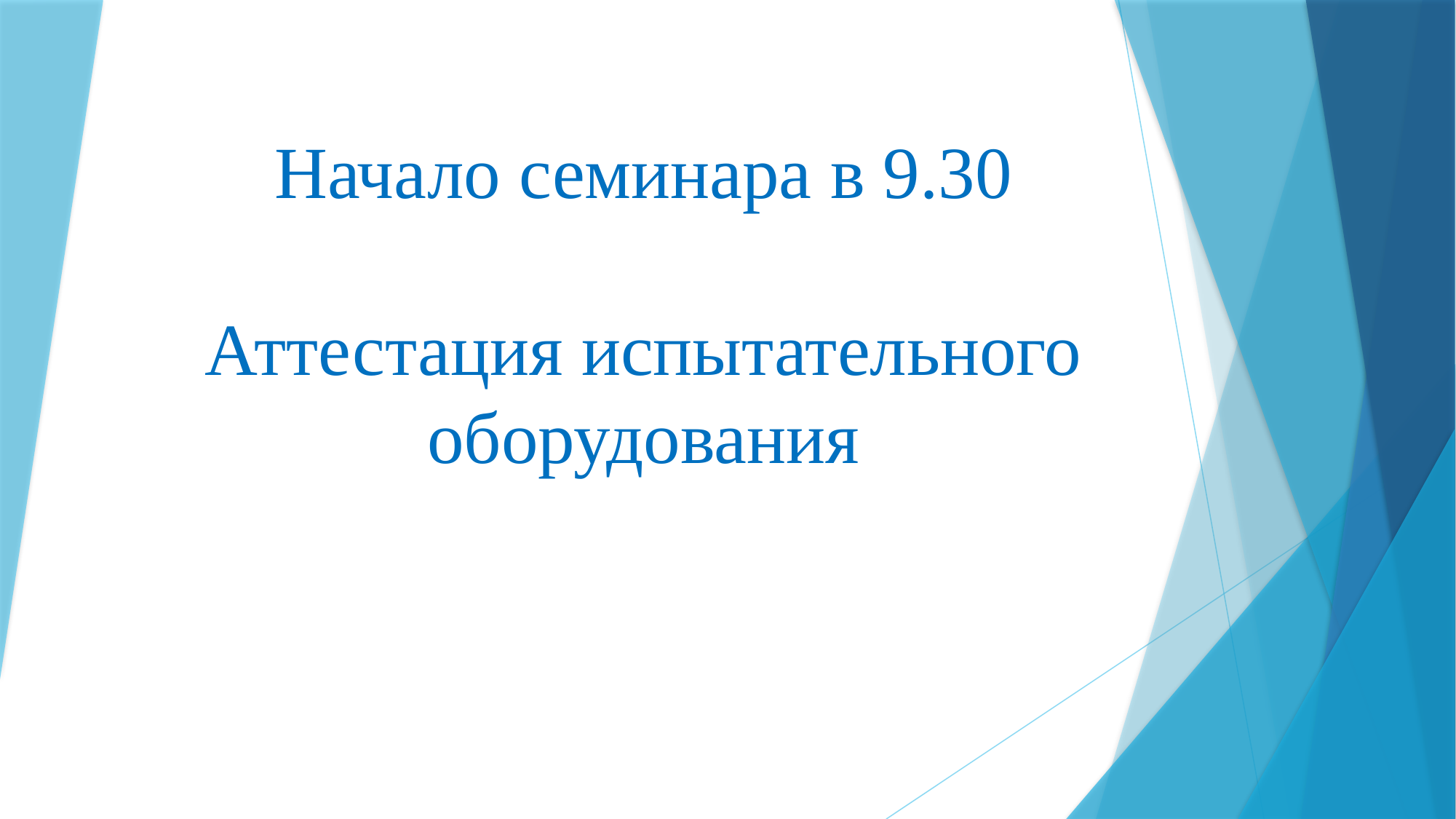

# Начало семинара в 9.30 Аттестация испытательного оборудования